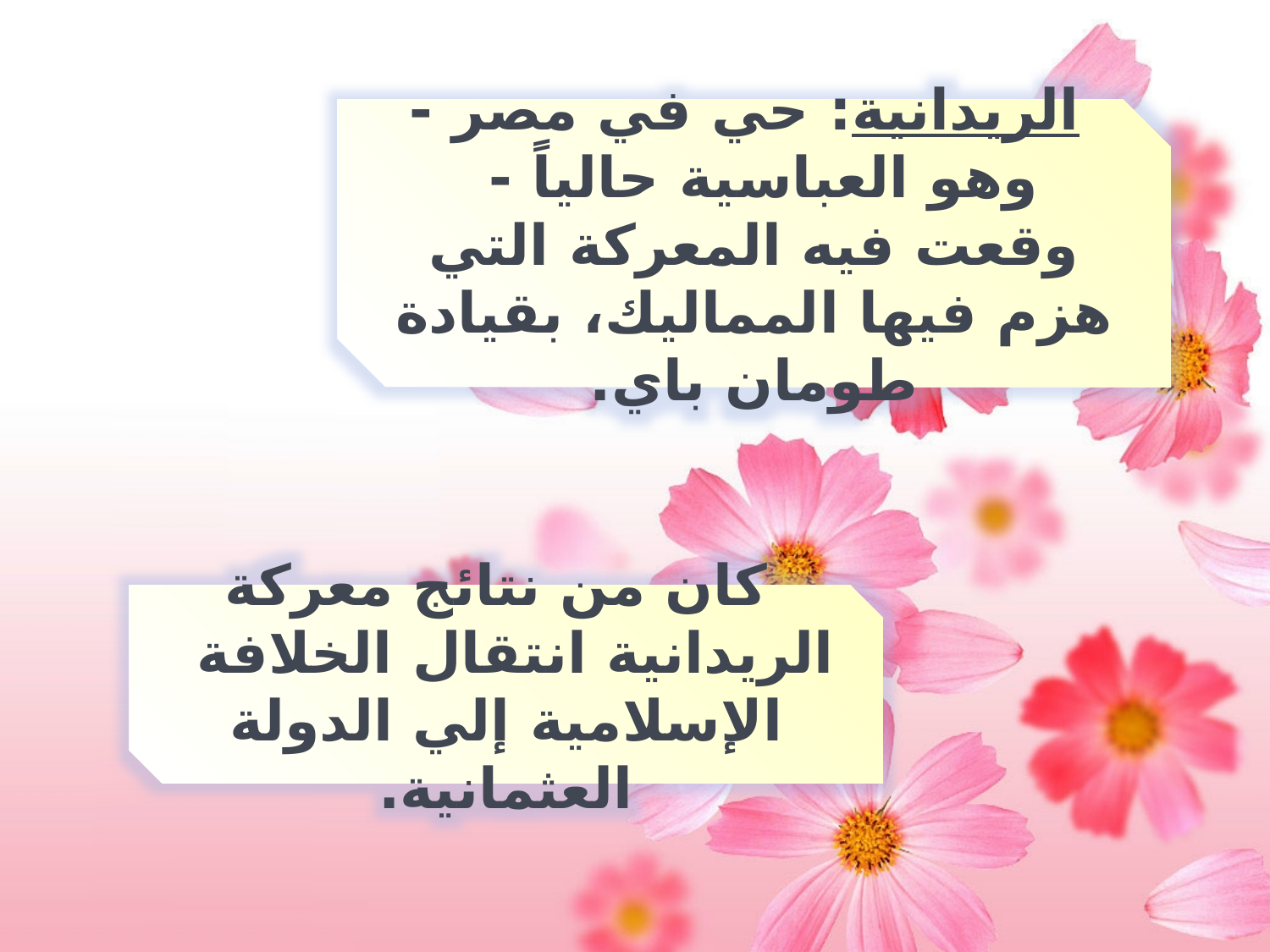

الريدانية: حي في مصر - وهو العباسية حالياً -
وقعت فيه المعركة التي هزم فيها المماليك، بقيادة
طومان باي.
 كان من نتائج معركة الريدانية انتقال الخلافة
الإسلامية إلي الدولة العثمانية.